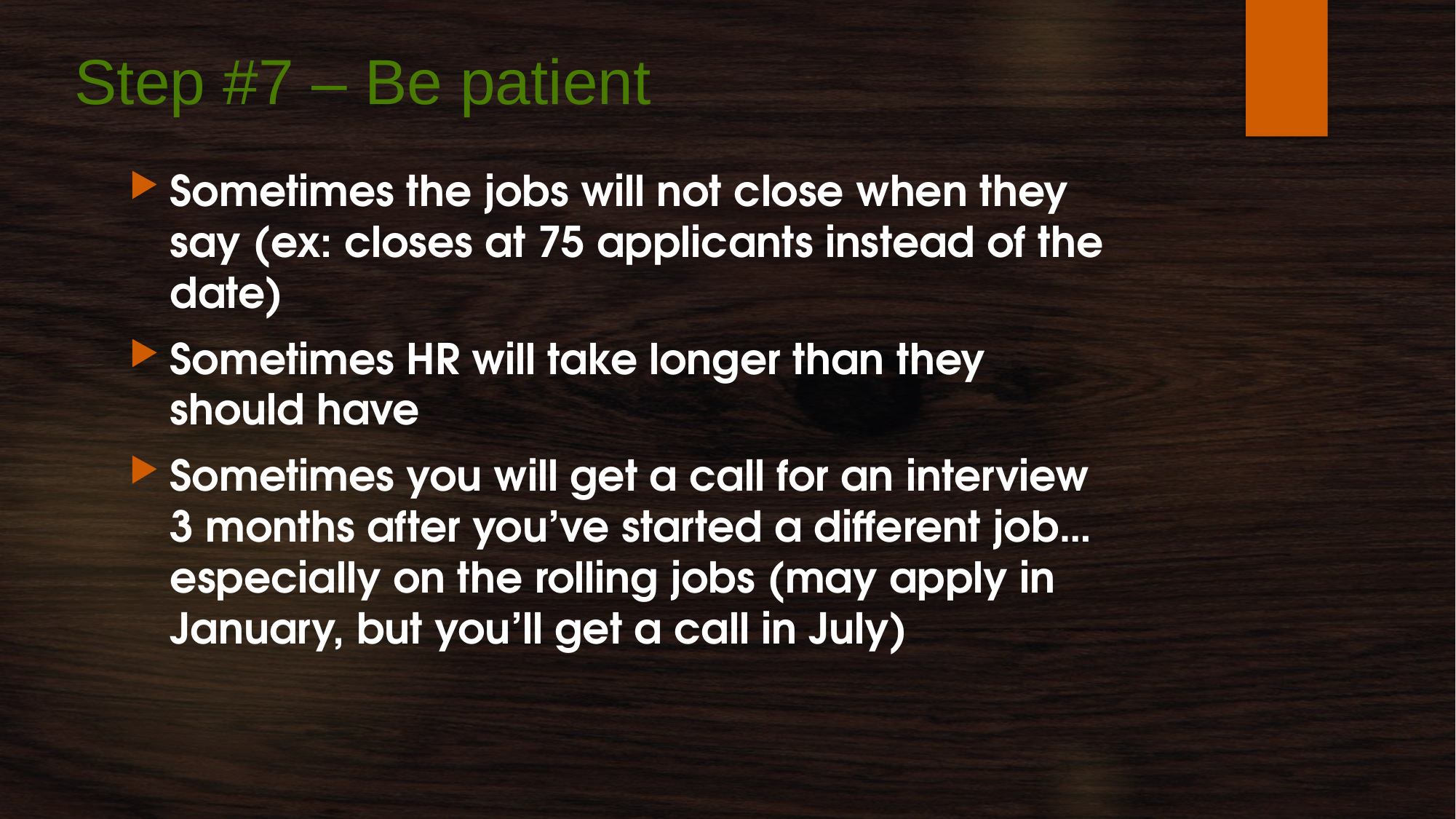

# Step #7 – Be patient
Sometimes the jobs will not close when they say (ex: closes at 75 applicants instead of the date)
Sometimes HR will take longer than they should have
Sometimes you will get a call for an interview 3 months after you’ve started a different job… especially on the rolling jobs (may apply in January, but you’ll get a call in July)